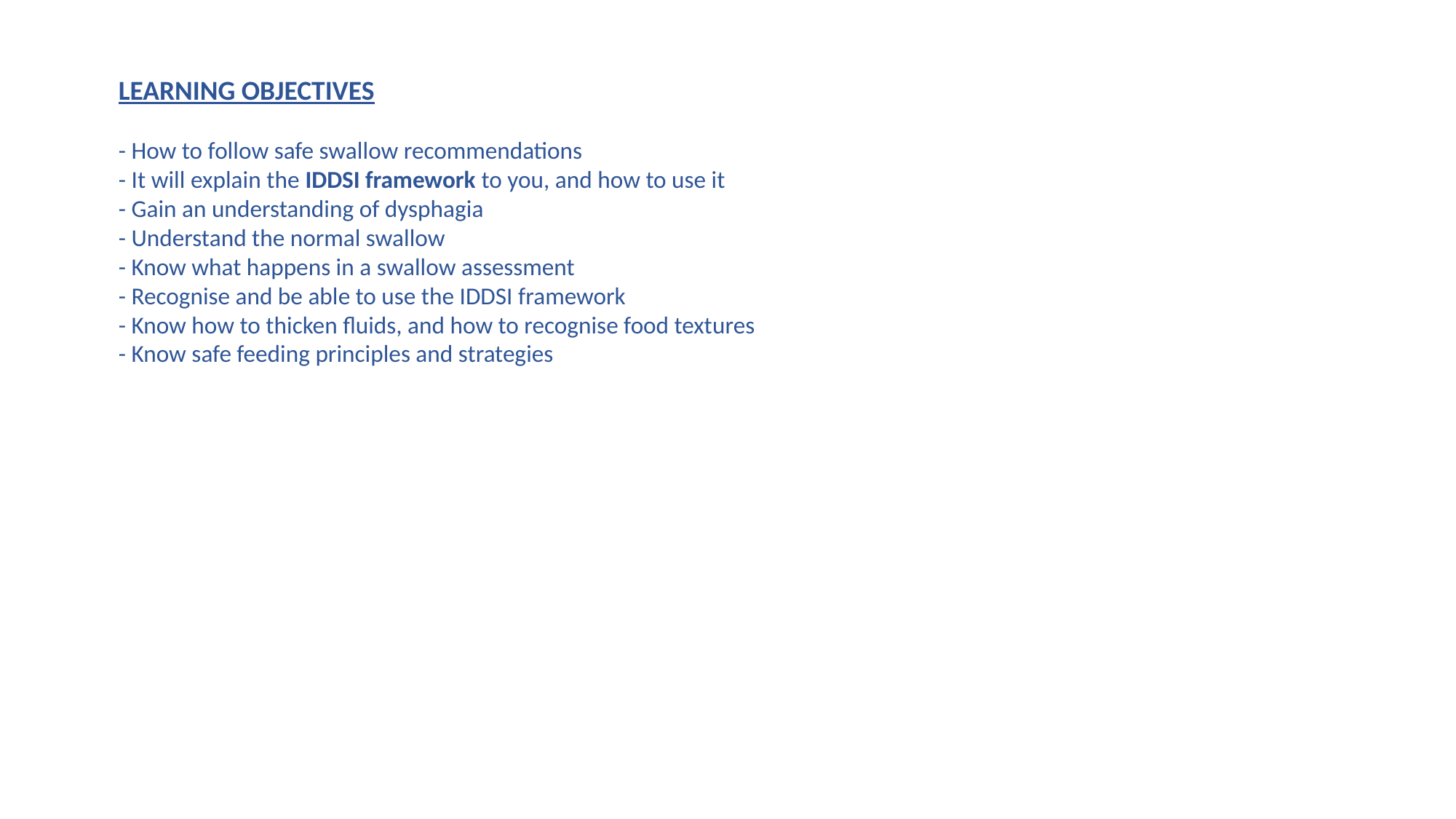

LEARNING OBJECTIVES
- How to follow safe swallow recommendations
- It will explain the IDDSI framework to you, and how to use it
- Gain an understanding of dysphagia
- Understand the normal swallow
- Know what happens in a swallow assessment
- Recognise and be able to use the IDDSI framework
- Know how to thicken fluids, and how to recognise food textures
- Know safe feeding principles and strategies